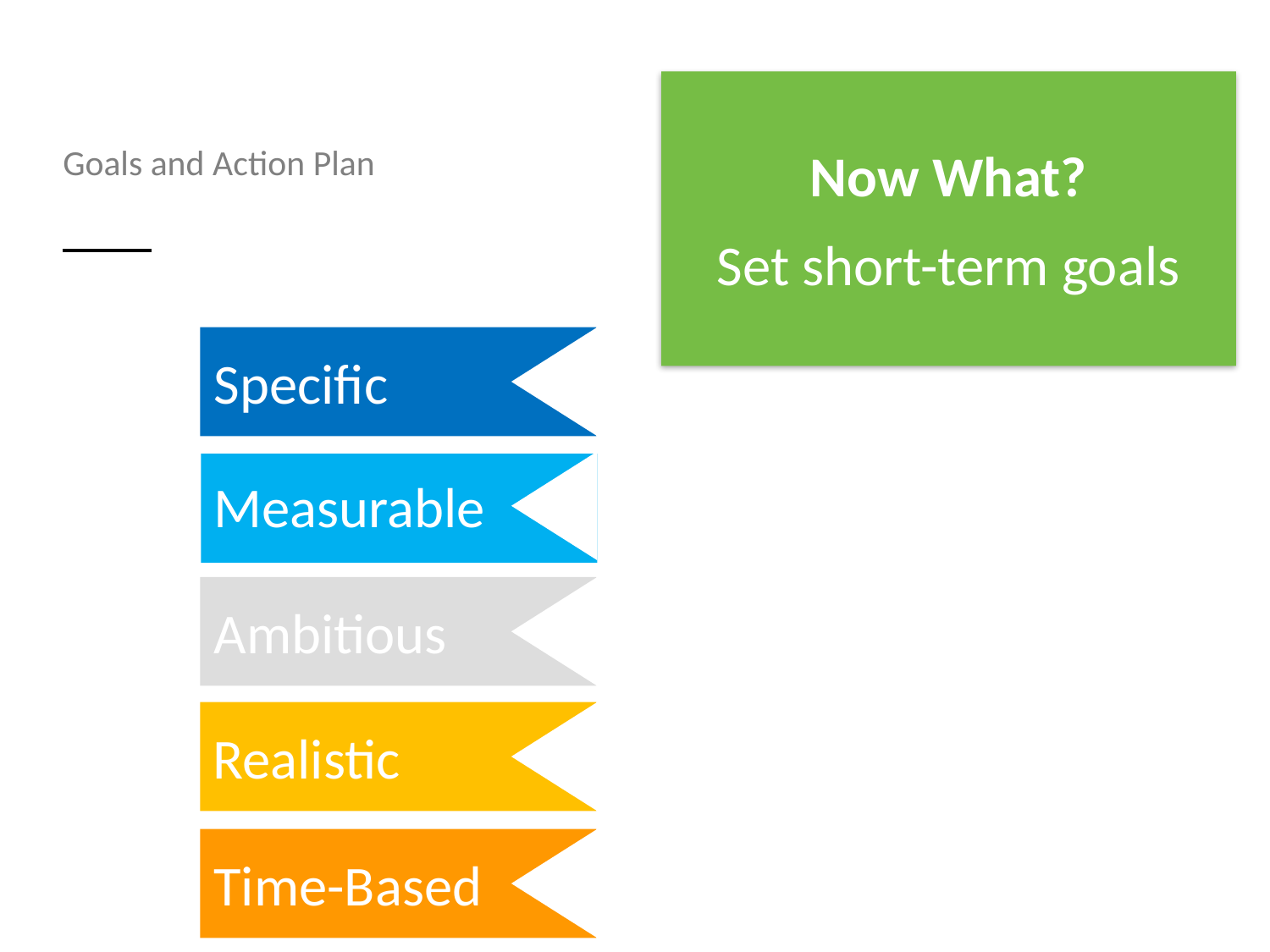

Now What?

Set short-term goals
# Goals and Action Plan
S
M
A
R
T

Specific
Examples
Seek opportunities to understand hidden biases

Identify your top 1-2 biases

Intentionally learn more/ask questions about the social group(s) you have an unconscious bias (i.e., race, age, gender, orientation, etc.)

Discover ways to neutralize biases before they turn into behaviors

Measurable

Ambitious

Realistic

Time-Based